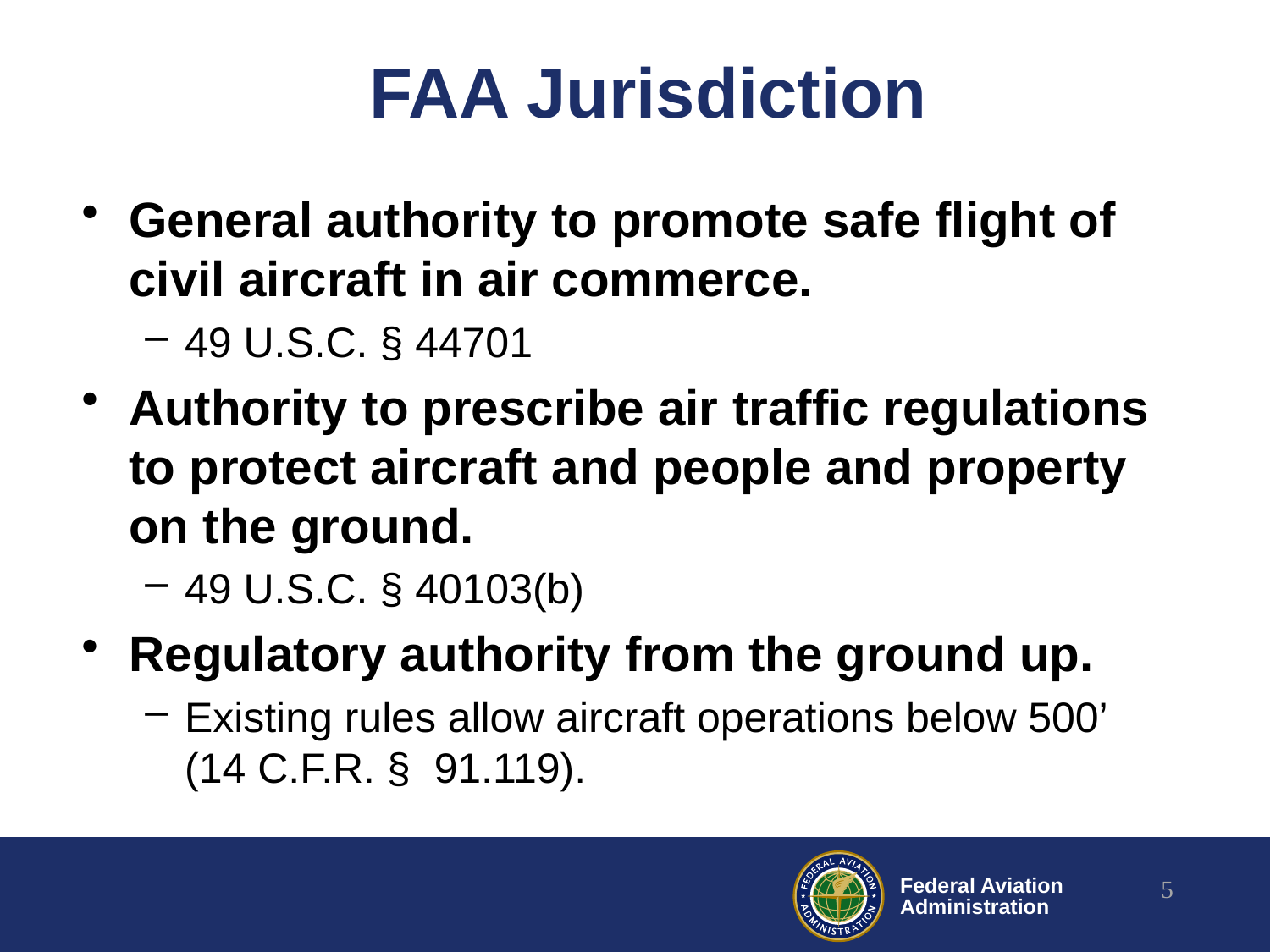

# FAA Jurisdiction
General authority to promote safe flight of civil aircraft in air commerce.
49 U.S.C. § 44701
Authority to prescribe air traffic regulations to protect aircraft and people and property on the ground.
49 U.S.C. § 40103(b)
Regulatory authority from the ground up.
Existing rules allow aircraft operations below 500’ (14 C.F.R. §  91.119).
5